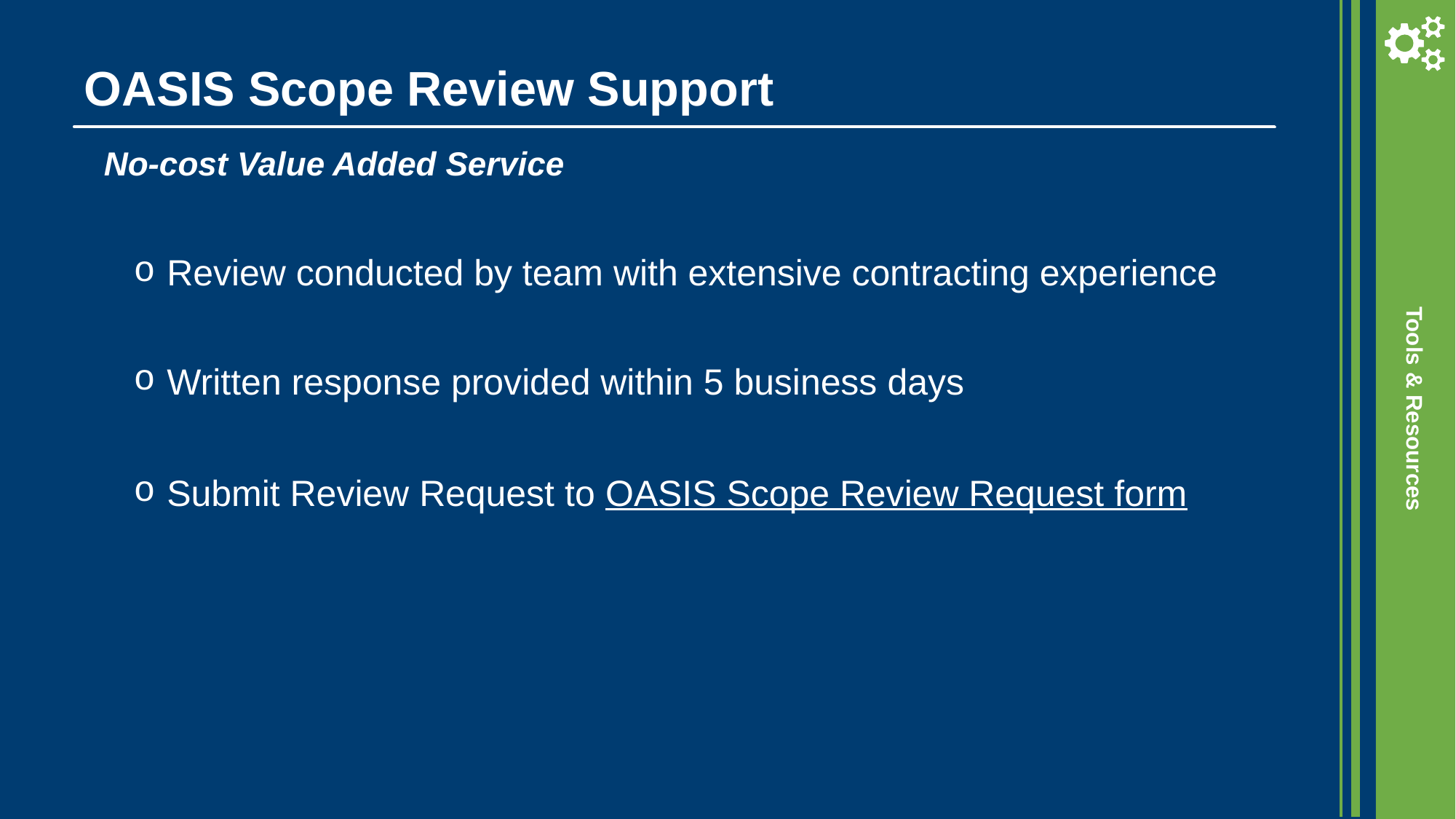

# OASIS Scope Review Support
No-cost Value Added Service

Review conducted by team with extensive contracting experience

Written response provided within 5 business days

Submit Review Request to OASIS Scope Review Request form